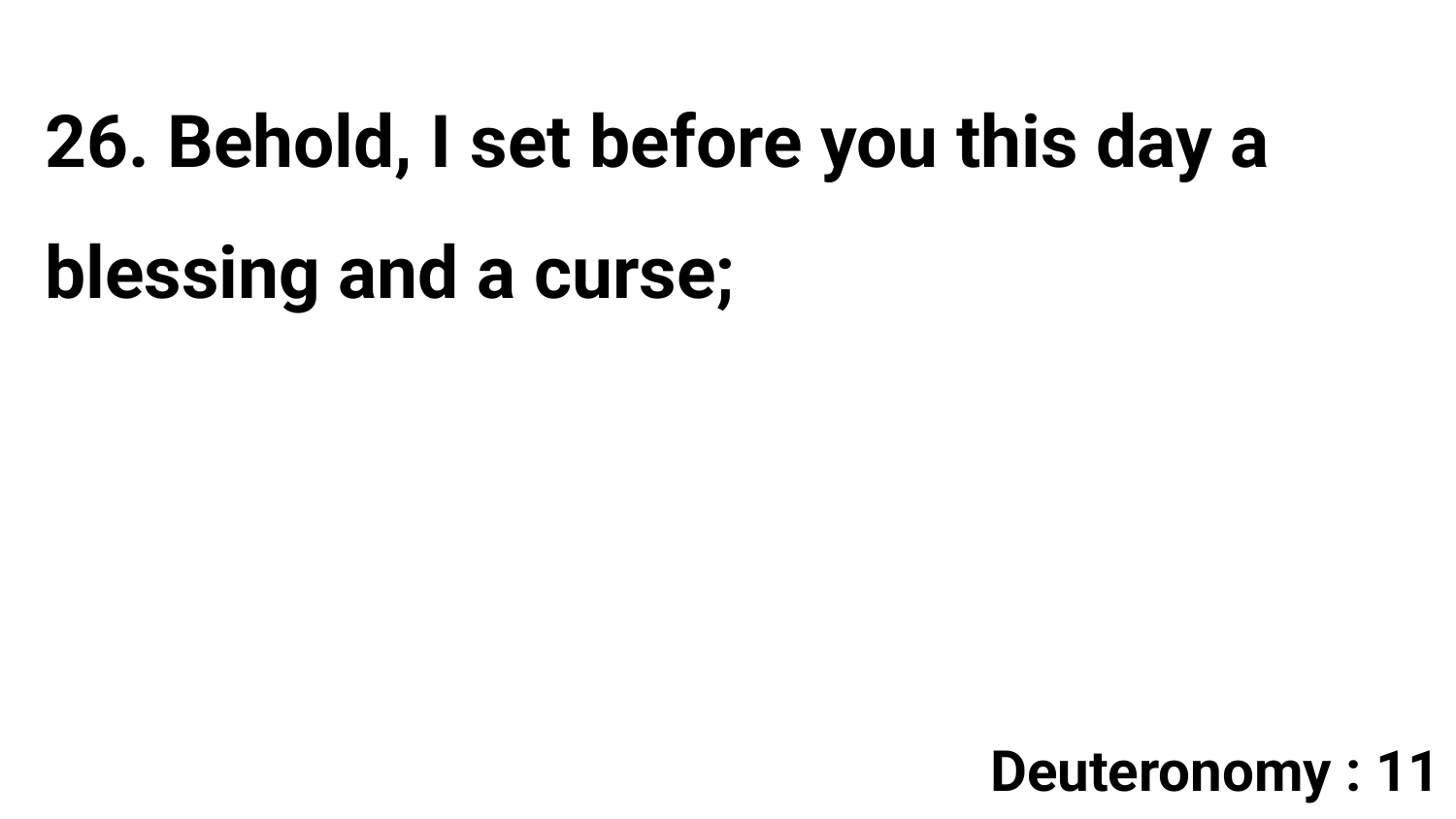

26. Behold, I set before you this day a blessing and a curse;
Deuteronomy : 11